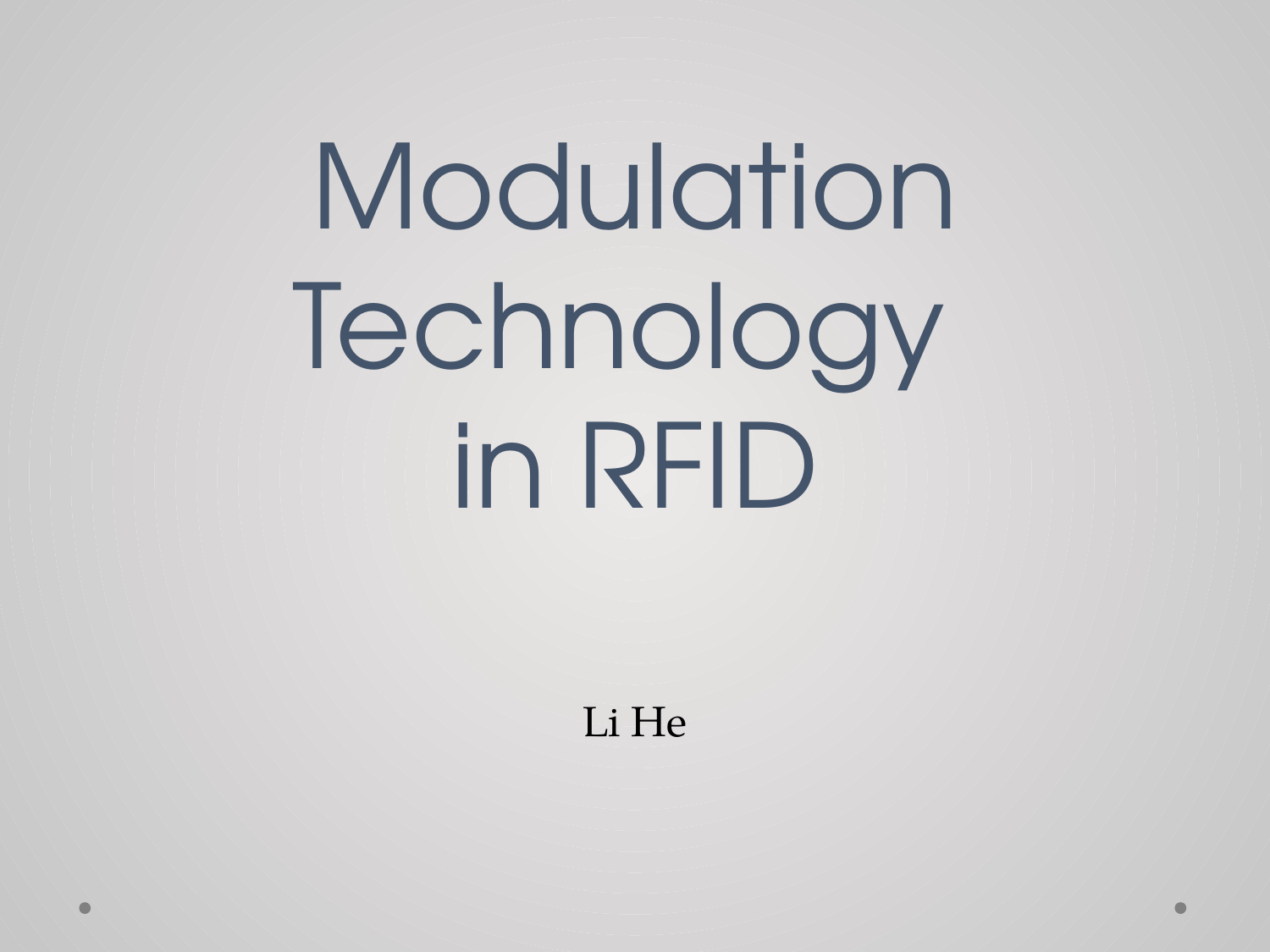

# Modulation Technology in RFID
Li He